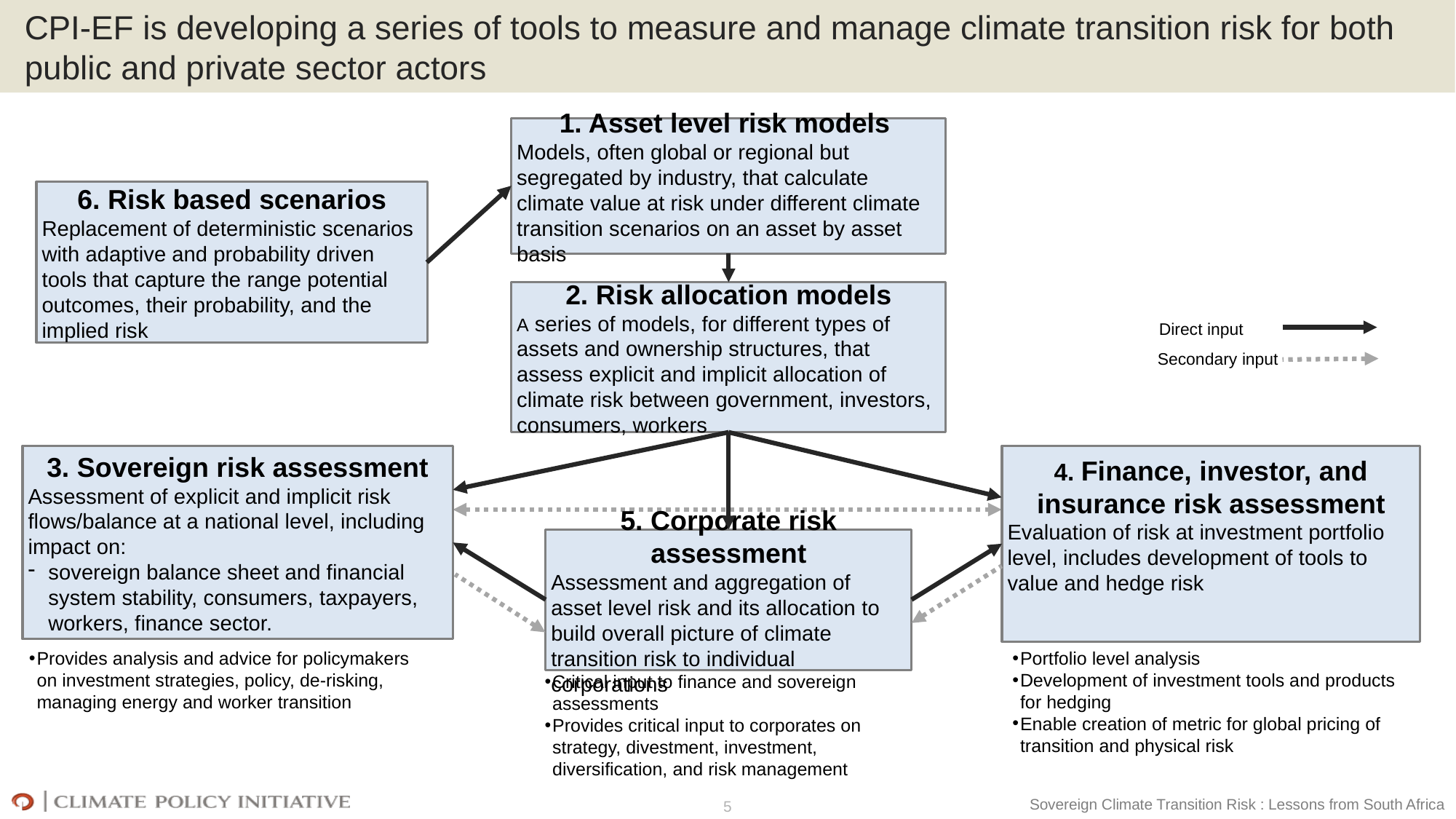

# CPI-EF is developing a series of tools to measure and manage climate transition risk for both public and private sector actors
1. Asset level risk models
Models, often global or regional but segregated by industry, that calculate climate value at risk under different climate transition scenarios on an asset by asset basis
6. Risk based scenarios
Replacement of deterministic scenarios with adaptive and probability driven tools that capture the range potential outcomes, their probability, and the implied risk
2. Risk allocation models
A series of models, for different types of assets and ownership structures, that assess explicit and implicit allocation of climate risk between government, investors, consumers, workers
Direct input
Secondary input
3. Sovereign risk assessment
Assessment of explicit and implicit risk flows/balance at a national level, including impact on:
sovereign balance sheet and financial system stability, consumers, taxpayers, workers, finance sector.
4. Finance, investor, and insurance risk assessment
Evaluation of risk at investment portfolio level, includes development of tools to value and hedge risk

5. Corporate risk assessment
Assessment and aggregation of asset level risk and its allocation to build overall picture of climate transition risk to individual corporations
Provides analysis and advice for policymakers on investment strategies, policy, de-risking, managing energy and worker transition
Portfolio level analysis
Development of investment tools and products for hedging
Enable creation of metric for global pricing of transition and physical risk
Critical input to finance and sovereign assessments
Provides critical input to corporates on strategy, divestment, investment, diversification, and risk management
5